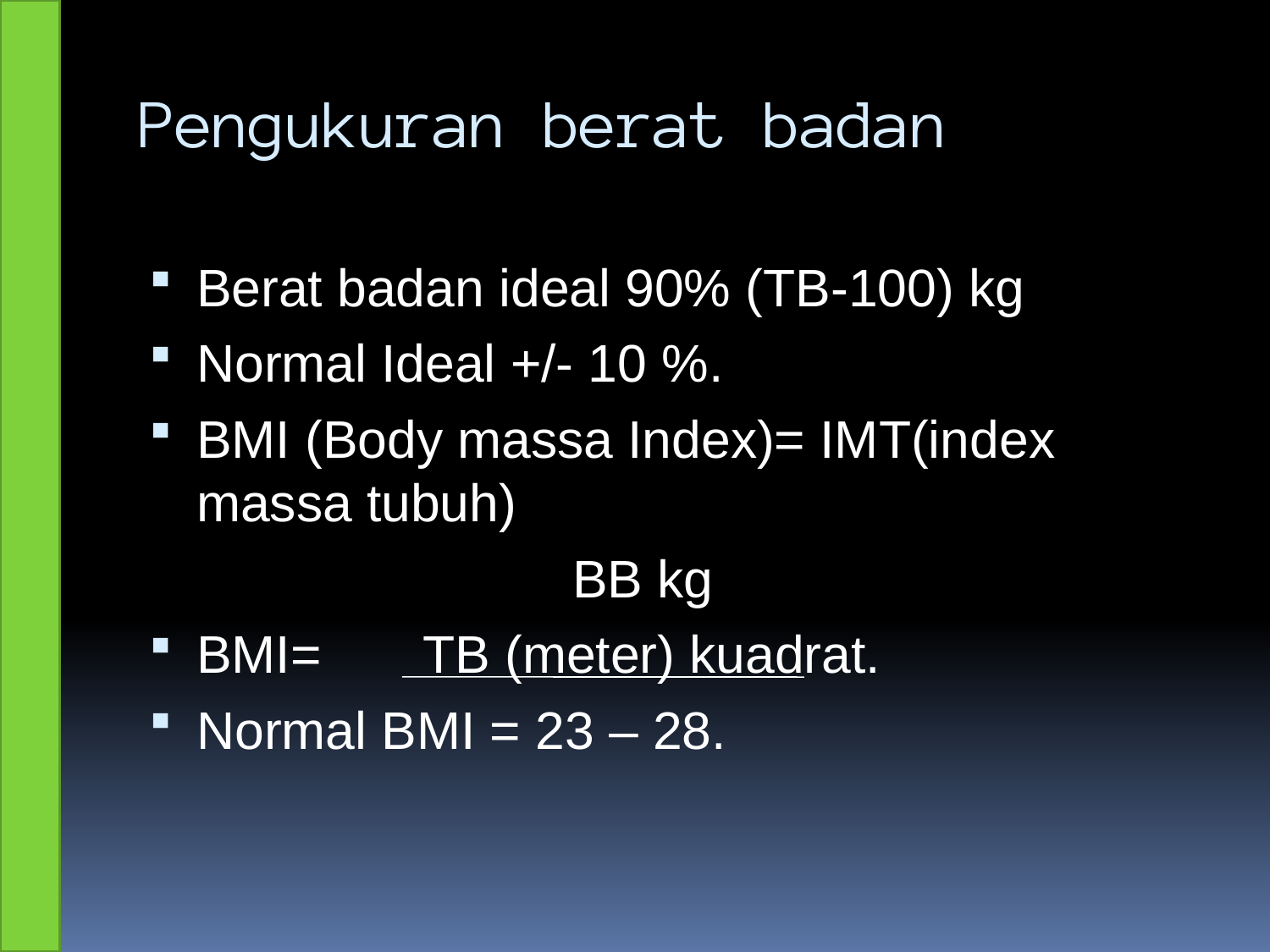

# Pengukuran berat badan
Berat badan ideal 90% (TB-100) kg
Normal Ideal +/- 10 %.
BMI (Body massa Index)= IMT(index massa tubuh)
                             BB kg
BMI=       TB (meter) kuadrat.
Normal BMI = 23 – 28.